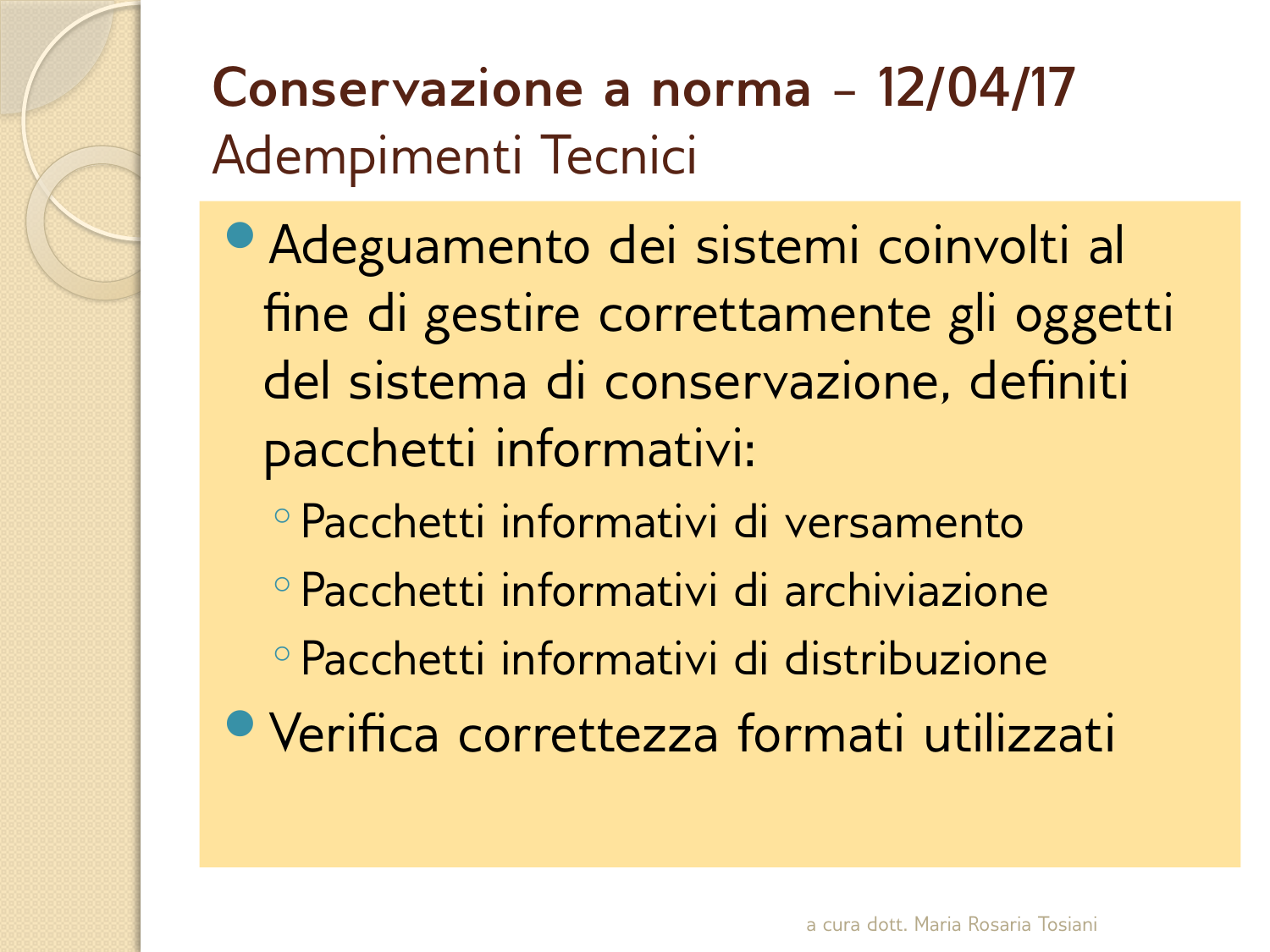

# Conservazione a norma – 12/04/17 Adempimenti Tecnici
Adeguamento dei sistemi coinvolti al fine di gestire correttamente gli oggetti del sistema di conservazione, definiti pacchetti informativi:
Pacchetti informativi di versamento
Pacchetti informativi di archiviazione
Pacchetti informativi di distribuzione
Verifica correttezza formati utilizzati
a cura dott. Maria Rosaria Tosiani